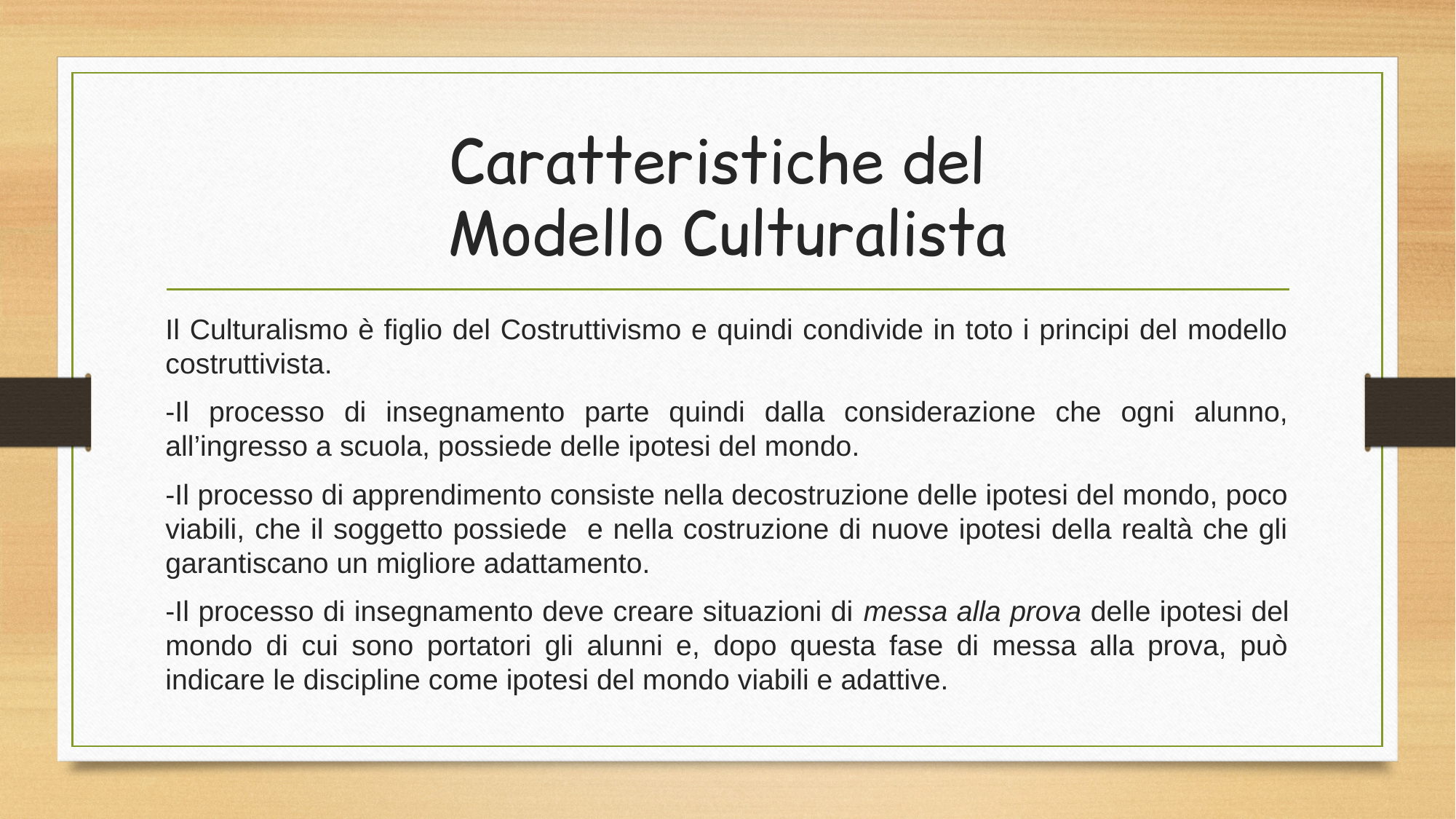

# Caratteristiche del Modello Culturalista
Il Culturalismo è figlio del Costruttivismo e quindi condivide in toto i principi del modello costruttivista.
-Il processo di insegnamento parte quindi dalla considerazione che ogni alunno, all’ingresso a scuola, possiede delle ipotesi del mondo.
-Il processo di apprendimento consiste nella decostruzione delle ipotesi del mondo, poco viabili, che il soggetto possiede  e nella costruzione di nuove ipotesi della realtà che gli garantiscano un migliore adattamento.
-Il processo di insegnamento deve creare situazioni di messa alla prova delle ipotesi del mondo di cui sono portatori gli alunni e, dopo questa fase di messa alla prova, può indicare le discipline come ipotesi del mondo viabili e adattive.